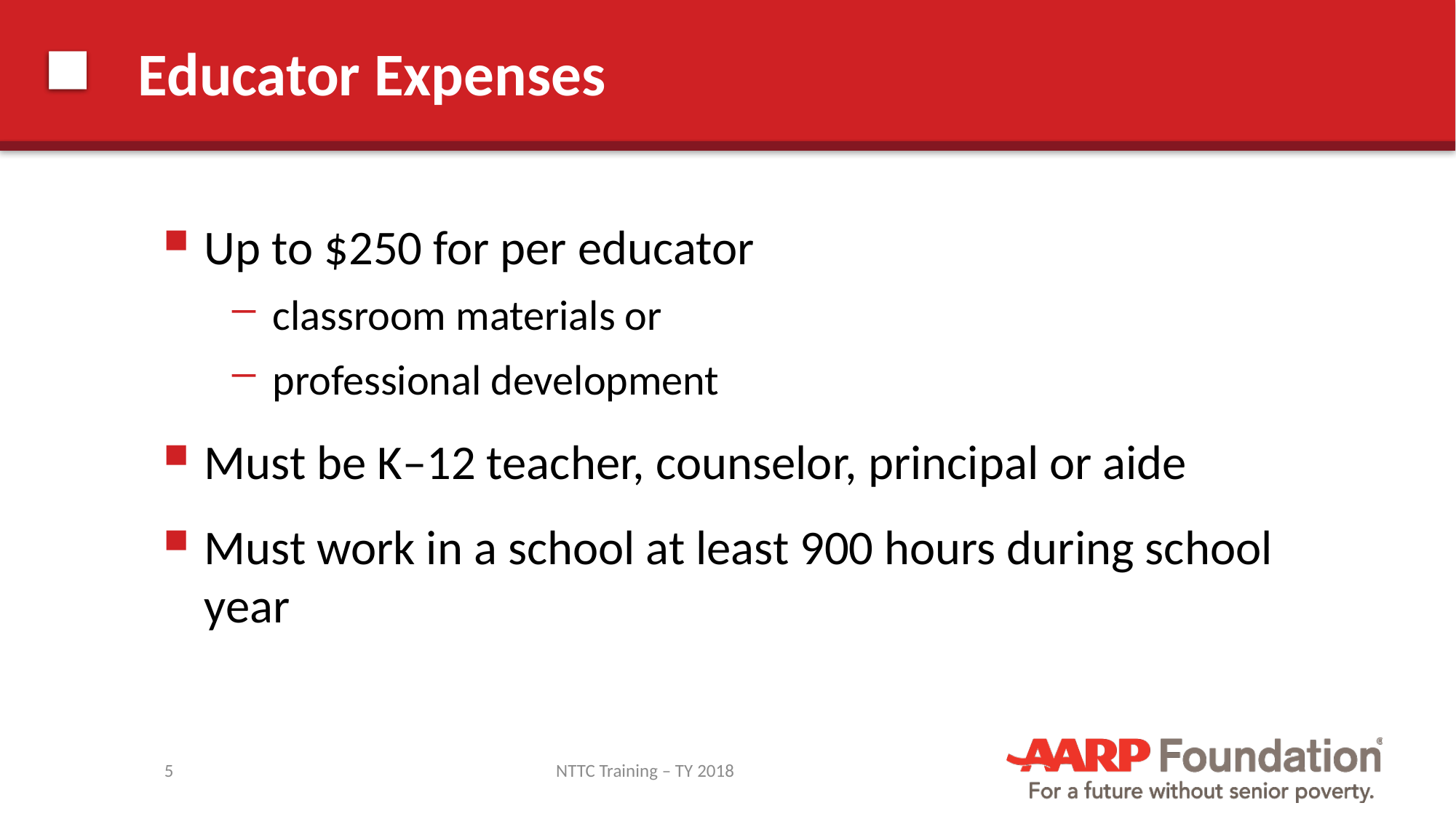

# Educator Expenses
Up to $250 for per educator
classroom materials or
professional development
Must be K–12 teacher, counselor, principal or aide
Must work in a school at least 900 hours during school year
5
NTTC Training – TY 2018